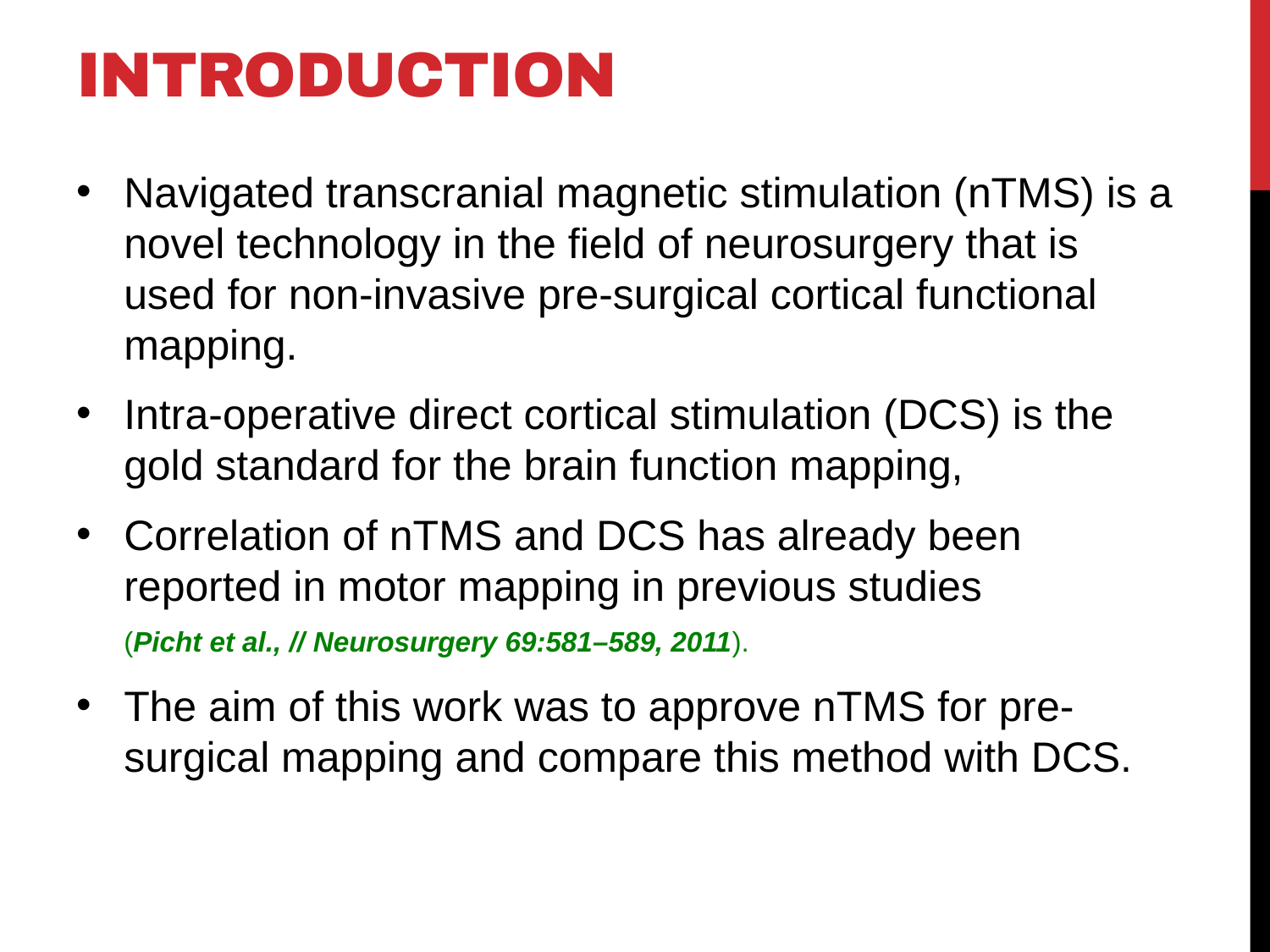

# Introduction
Navigated transcranial magnetic stimulation (nTMS) is a novel technology in the field of neurosurgery that is used for non-invasive pre-surgical cortical functional mapping.
Intra-operative direct cortical stimulation (DCS) is the gold standard for the brain function mapping,
Correlation of nTMS and DCS has already been reported in motor mapping in previous studies           (Picht et al., // Neurosurgery 69:581–589, 2011).
The aim of this work was to approve nTMS for pre-surgical mapping and compare this method with DCS.